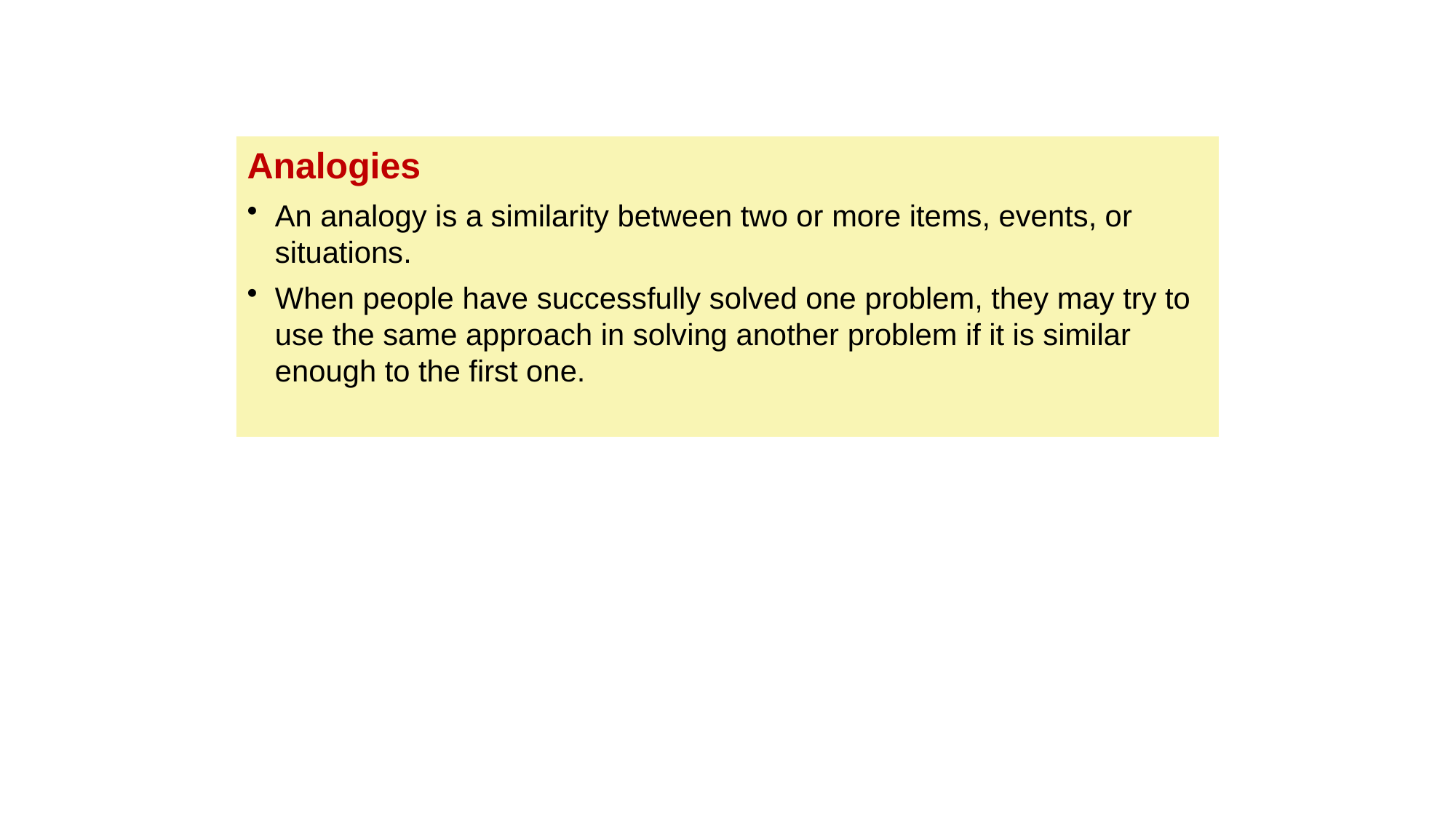

Analogies
An analogy is a similarity between two or more items, events, or situations.
When people have successfully solved one problem, they may try to use the same approach in solving another problem if it is similar enough to the first one.